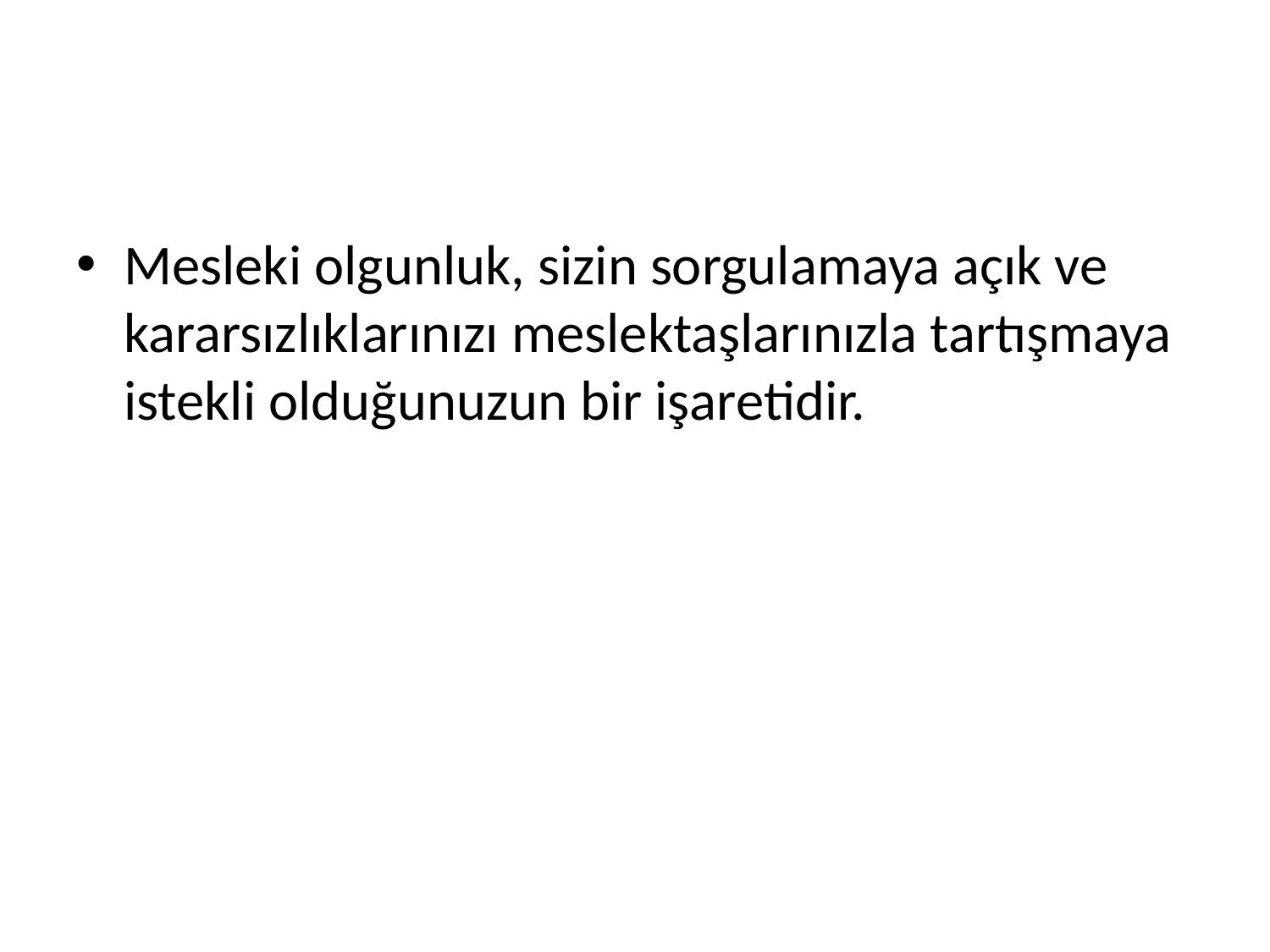

#
Mesleki olgunluk, sizin sorgulamaya açık ve kararsızlıklarınızı meslektaşlarınızla tartışmaya istekli olduğunuzun bir işaretidir.